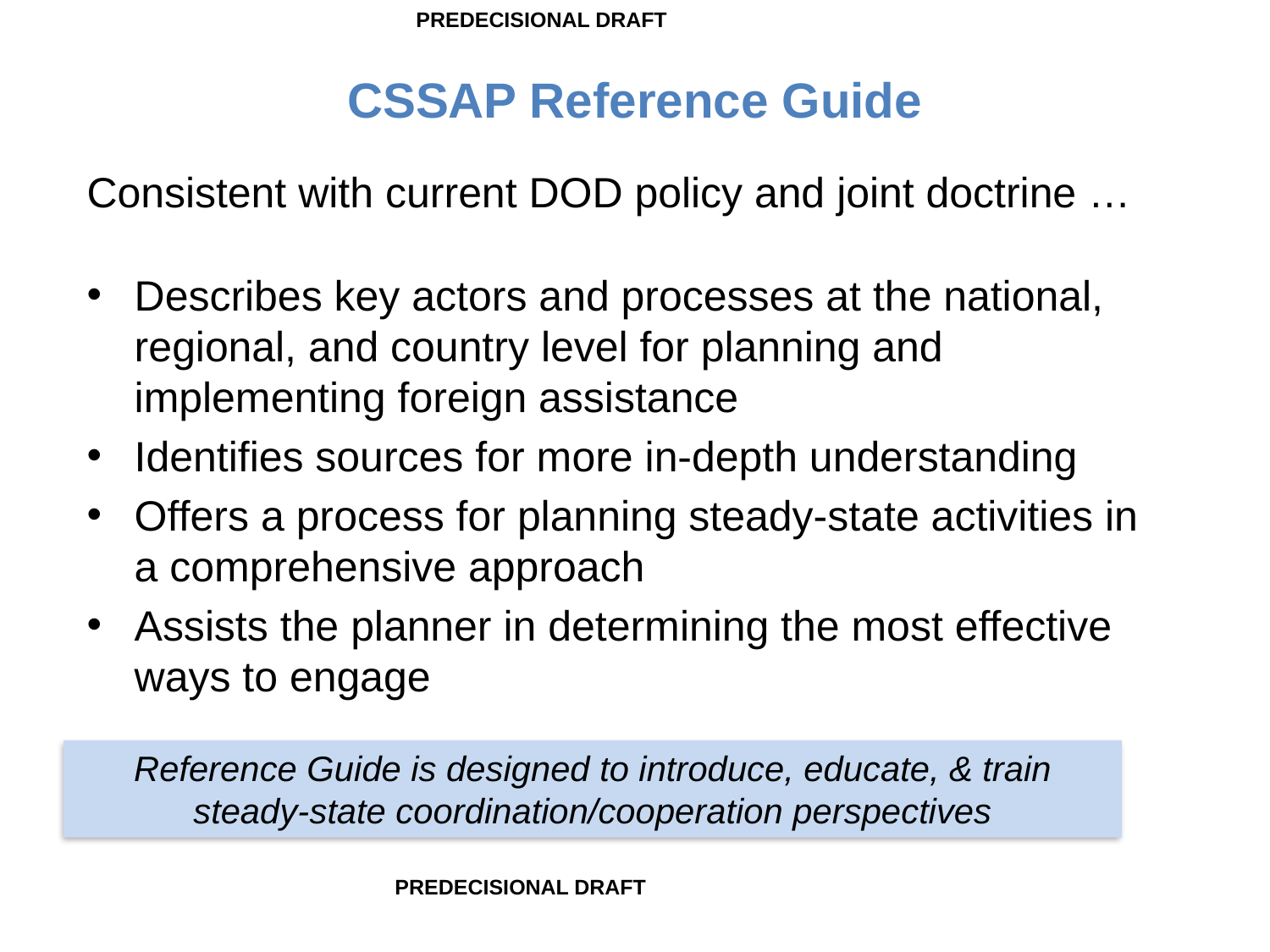

PREDECISIONAL DRAFT
# CSSAP Reference Guide
Consistent with current DOD policy and joint doctrine …

Describes key actors and processes at the national, regional, and country level for planning and implementing foreign assistance
Identifies sources for more in-depth understanding
Offers a process for planning steady-state activities in a comprehensive approach
Assists the planner in determining the most effective ways to engage
Reference Guide is designed to introduce, educate, & train steady-state coordination/cooperation perspectives
PREDECISIONAL DRAFT